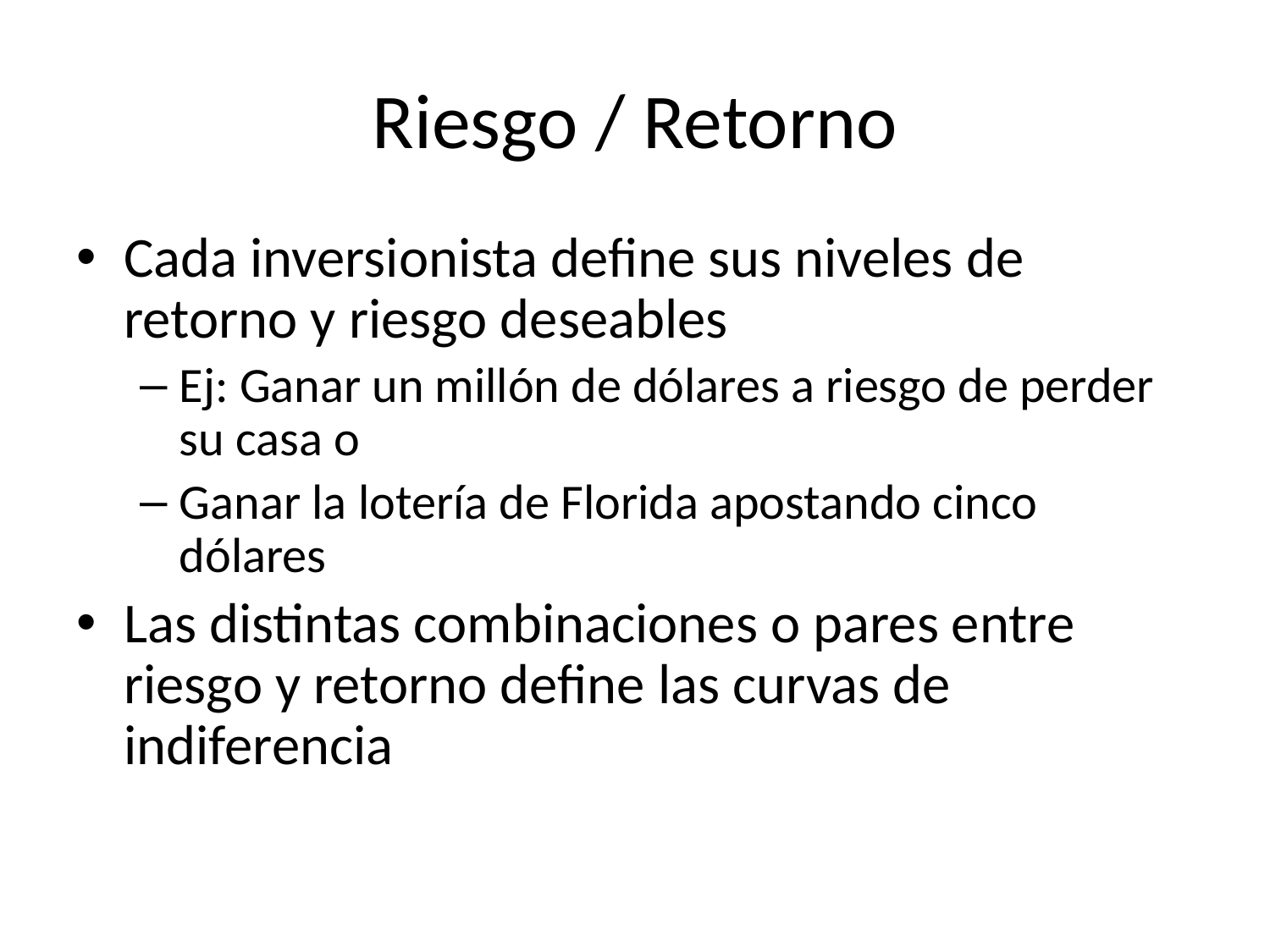

# Riesgo / Retorno
Cada inversionista define sus niveles de retorno y riesgo deseables
Ej: Ganar un millón de dólares a riesgo de perder su casa o
Ganar la lotería de Florida apostando cinco dólares
Las distintas combinaciones o pares entre riesgo y retorno define las curvas de indiferencia